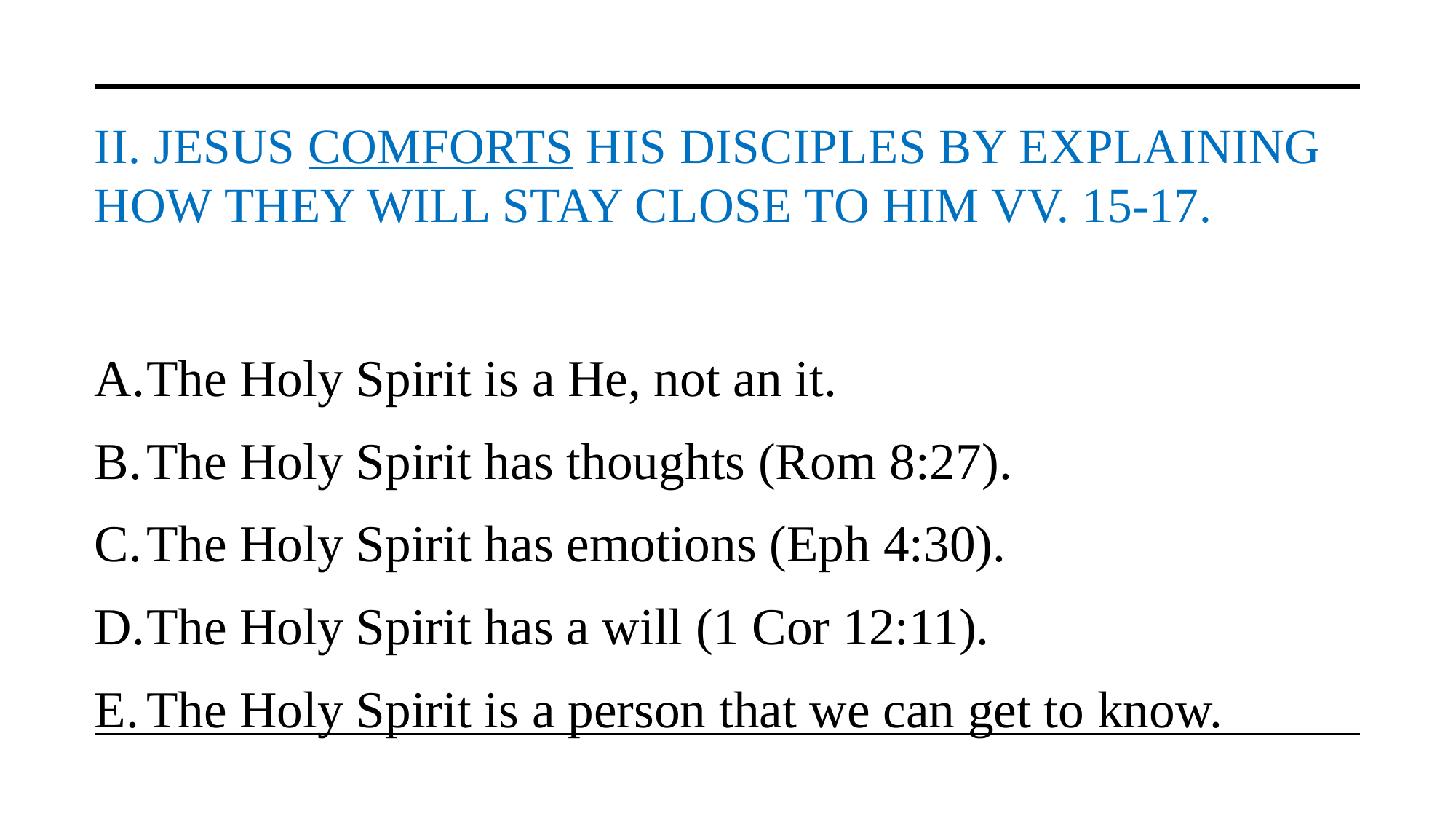

# Ii. Jesus Comforts His Disciples by Explaining How they Will Stay Close to Him vv. 15-17.
The Holy Spirit is a He, not an it.
The Holy Spirit has thoughts (Rom 8:27).
The Holy Spirit has emotions (Eph 4:30).
The Holy Spirit has a will (1 Cor 12:11).
The Holy Spirit is a person that we can get to know.